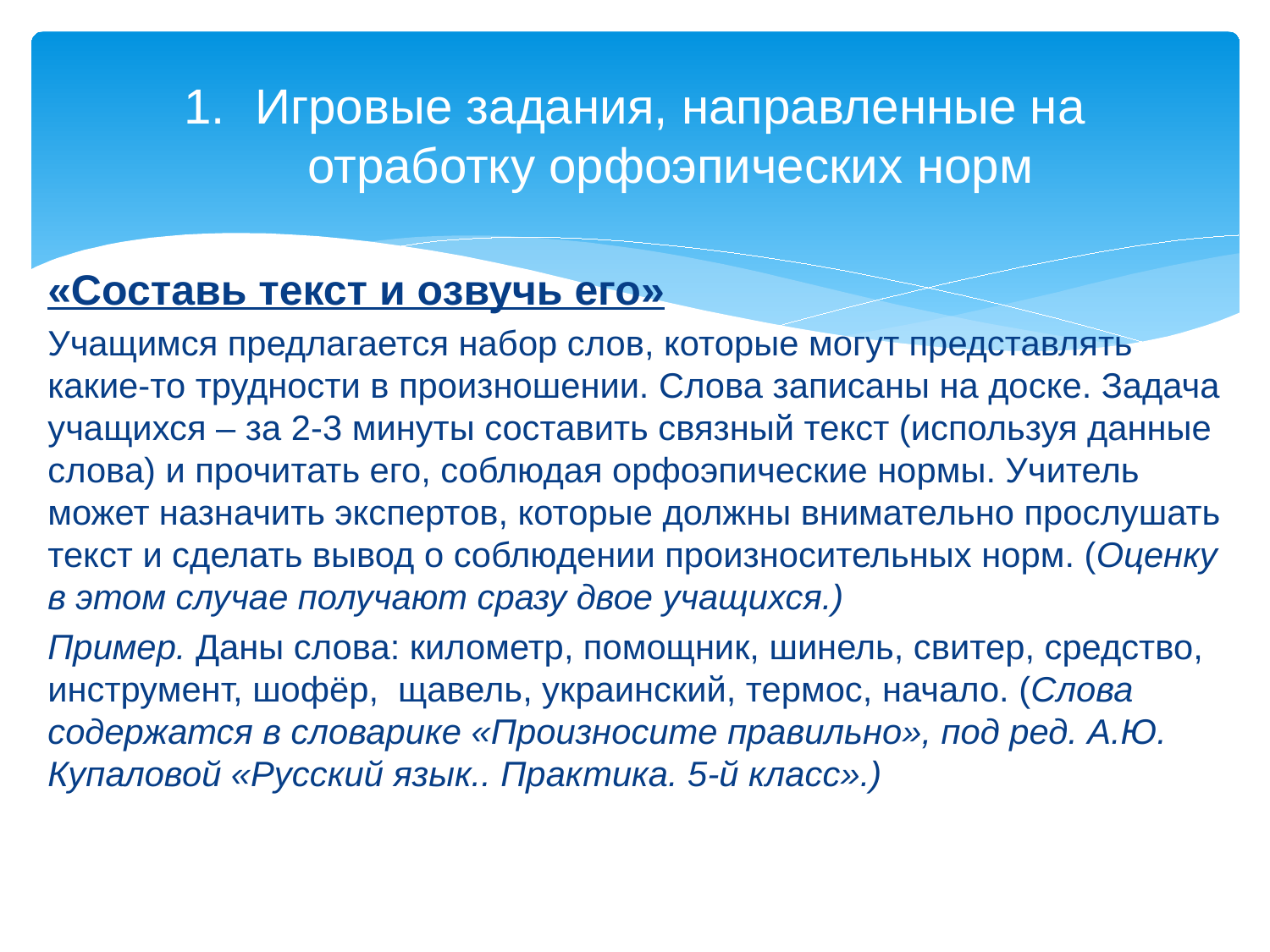

# Игровые задания, направленные на отработку орфоэпических норм
«Составь текст и озвучь его»
Учащимся предлагается набор слов, которые могут представлять какие-то трудности в произношении. Слова записаны на доске. Задача учащихся – за 2-3 минуты составить связный текст (используя данные слова) и прочитать его, соблюдая орфоэпические нормы. Учитель может назначить экспертов, которые должны внимательно прослушать текст и сделать вывод о соблюдении произносительных норм. (Оценку в этом случае получают сразу двое учащихся.)
Пример. Даны слова: километр, помощник, шинель, свитер, средство, инструмент, шофёр,  щавель, украинский, термос, начало. (Слова содержатся в словарике «Произносите правильно», под ред. А.Ю. Купаловой «Русский язык.. Практика. 5-й класс».)